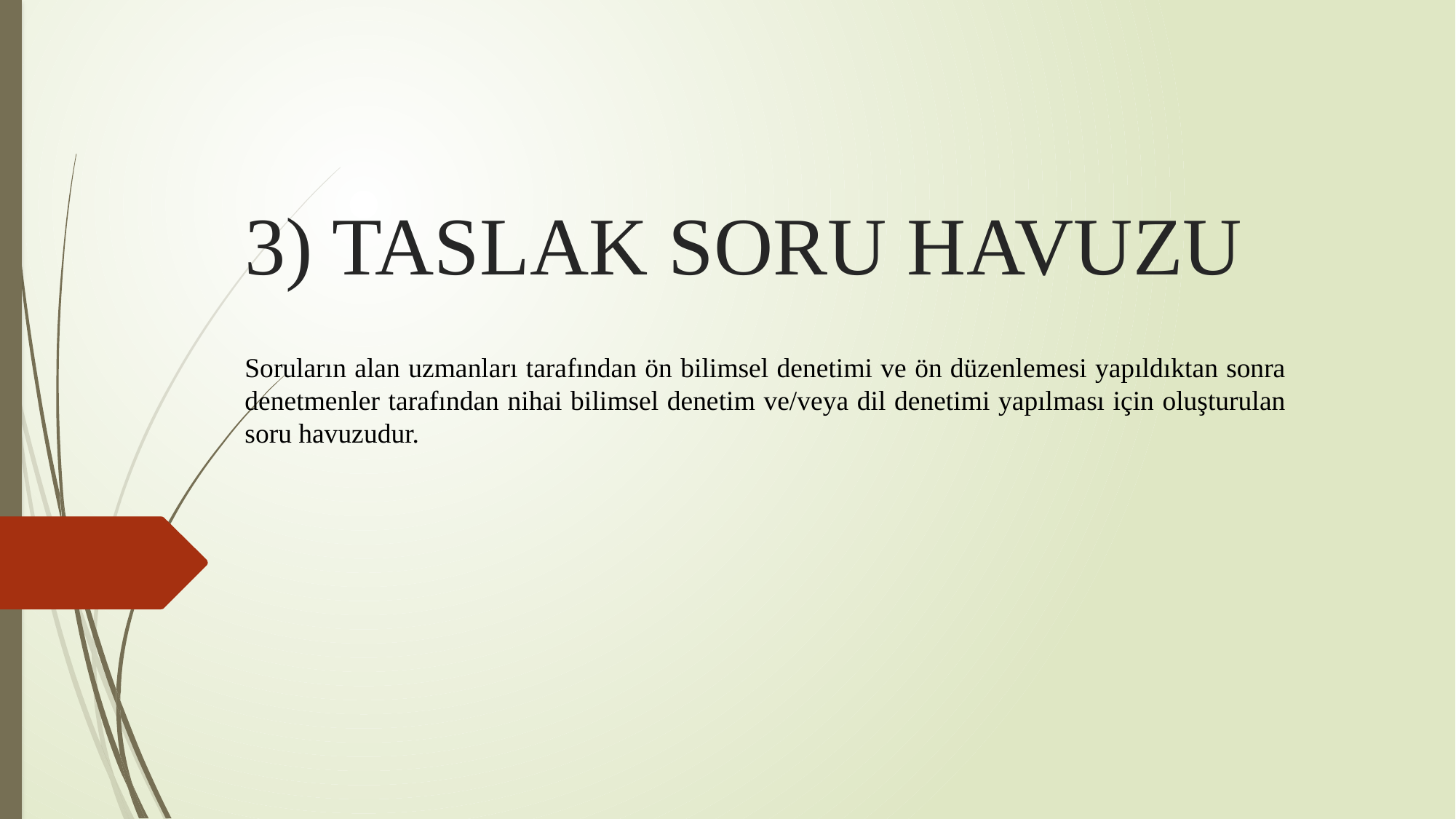

# 3) TASLAK SORU HAVUZU
Soruların alan uzmanları tarafından ön bilimsel denetimi ve ön düzenlemesi yapıldıktan sonra denetmenler tarafından nihai bilimsel denetim ve/veya dil denetimi yapılması için oluşturulan soru havuzudur.